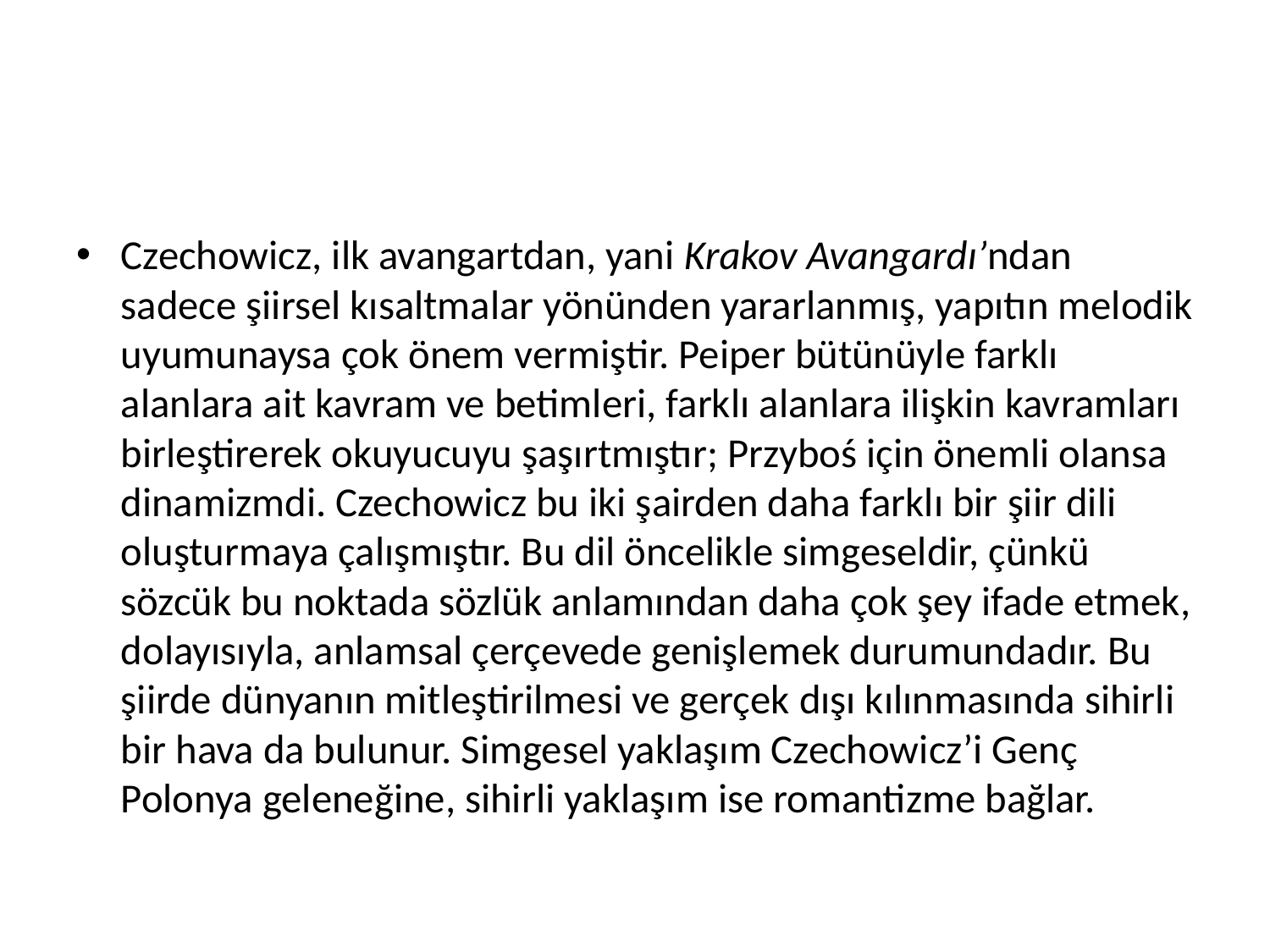

#
Czechowicz, ilk avangartdan, yani Krakov Avangardı’ndan sadece şiirsel kısaltmalar yönünden yararlanmış, yapıtın melodik uyumunaysa çok önem vermiştir. Peiper bütünüyle farklı alanlara ait kavram ve betimleri, farklı alanlara ilişkin kavramları birleştirerek okuyucuyu şaşırtmıştır; Przyboś için önemli olansa dinamizmdi. Czechowicz bu iki şairden daha farklı bir şiir dili oluşturmaya çalışmıştır. Bu dil öncelikle simgeseldir, çünkü sözcük bu noktada sözlük anlamından daha çok şey ifade etmek, dolayısıyla, anlamsal çerçevede genişlemek durumundadır. Bu şiirde dünyanın mitleştirilmesi ve gerçek dışı kılınmasında sihirli bir hava da bulunur. Simgesel yaklaşım Czechowicz’i Genç Polonya geleneğine, sihirli yaklaşım ise romantizme bağlar.